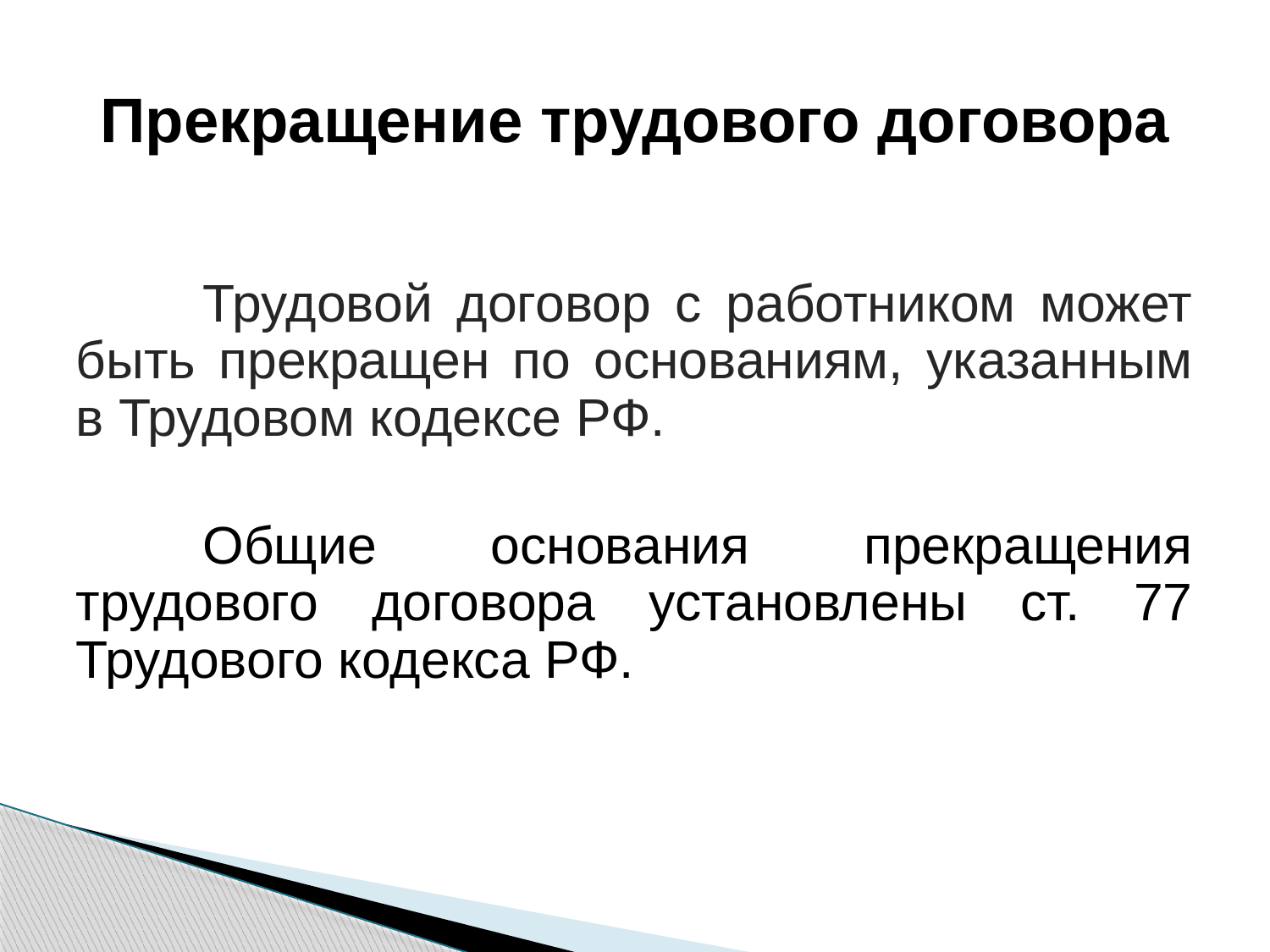

# Прекращение трудового договора

	Трудовой договор с работником может быть прекращен по основаниям, указанным в Трудовом кодексе РФ.

	Общие основания прекращения трудового договора установлены ст. 77 Трудового кодекса РФ.